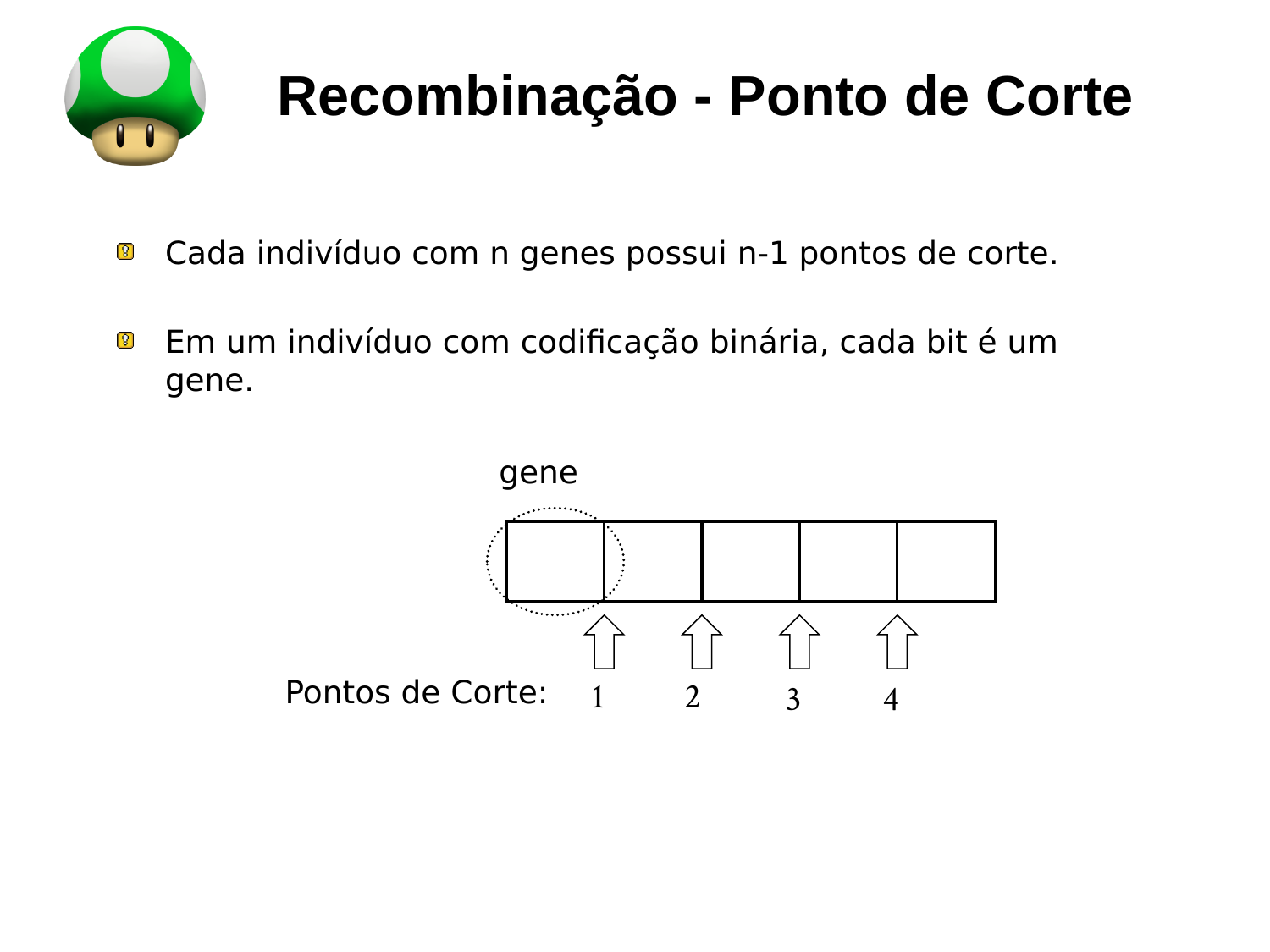

# Recombinação - Ponto de Corte
Cada indivíduo com n genes possui n-1 pontos de corte.

Em um indivíduo com codificação binária, cada bit é um gene.

gene

Pontos de Corte:
1
2
4
3